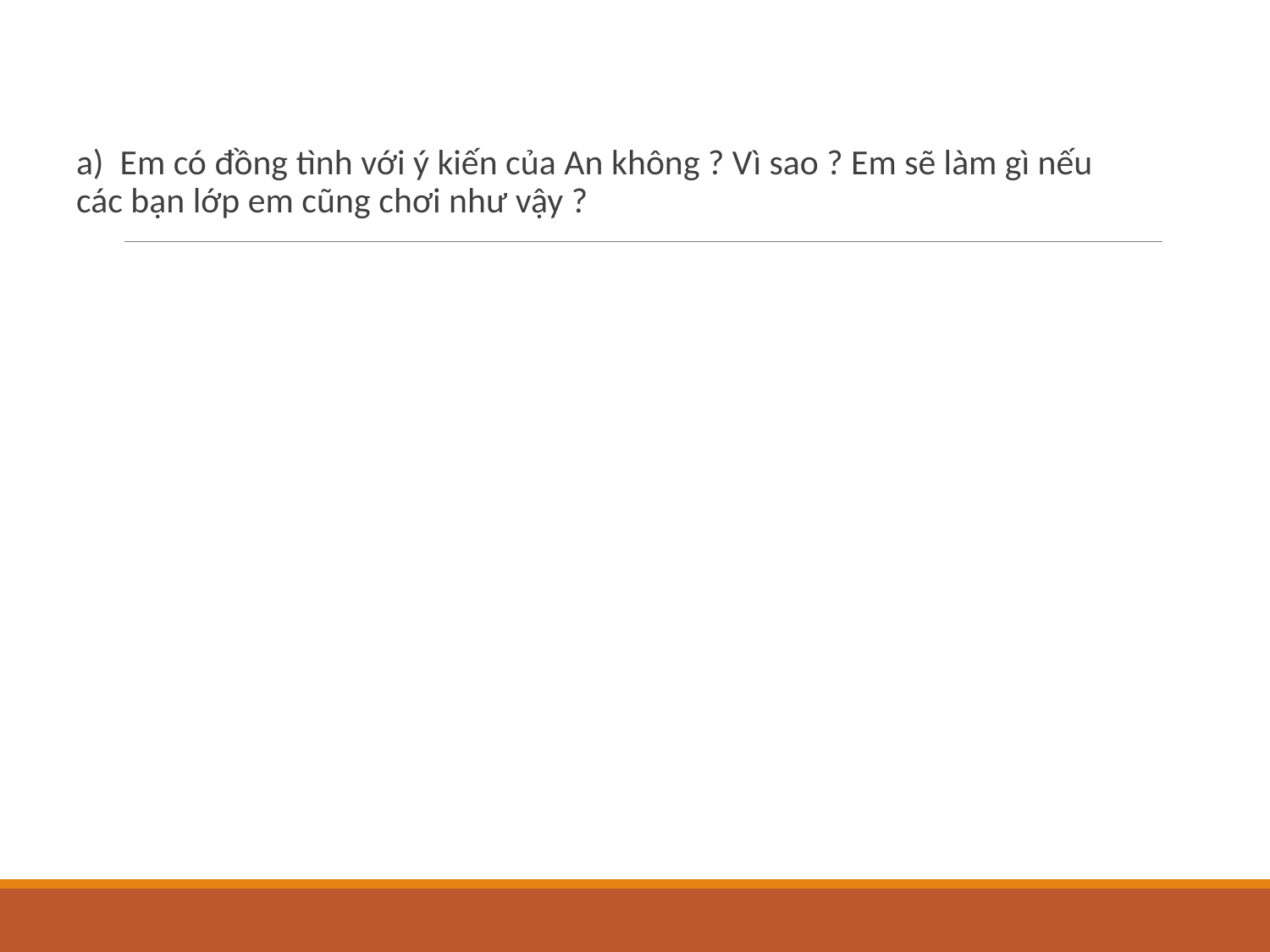

#
a)  Em có đồng tình với ý kiến của An không ? Vì sao ? Em sẽ làm gì nếu các bạn lớp em cũng chơi như vậy ?